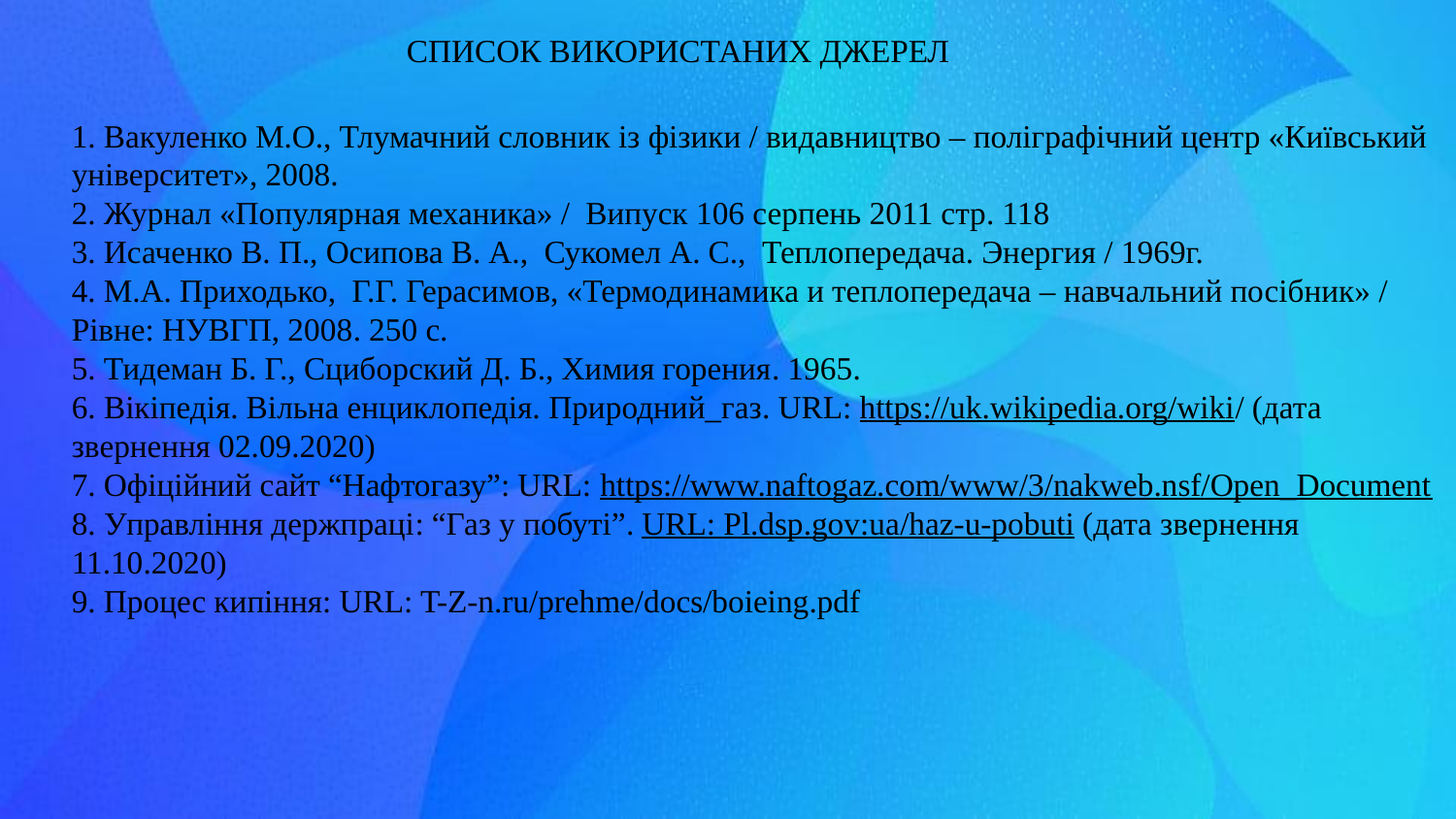

# СПИСОК ВИКОРИСТАНИХ ДЖЕРЕЛ
1. Вакуленко М.О., Тлумачний словник із фізики / видавництво – поліграфічний центр «Київський університет», 2008.
2. Журнал «Популярная механика» /  Випуск 106 серпень 2011 стр. 118
3. Исаченко В. П., Осипова В. А.,  Сукомел А. С.,  Теплопередача. Энергия / 1969г.
4. М.А. Приходько,  Г.Г. Герасимов, «Термодинамика и теплопередача – навчальний посібник» / Рівне: НУВГП, 2008. 250 с.
5. Тидеман Б. Г., Сциборский Д. Б., Химия горения. 1965.
6. Вікіпедія. Вільна енциклопедія. Природний_газ. URL: https://uk.wikipedia.org/wiki/ (дата звернення 02.09.2020)
7. Офіційний сайт “Нафтогазу”: URL: https://www.naftogaz.com/www/3/nakweb.nsf/Open_Document
8. Управління держпраці: “Газ у побуті”. URL: Pl.dsp.gov:ua/haz-u-pobuti (дата звернення 11.10.2020)
9. Процес кипіння: URL: T-Z-n.ru/prehme/docs/boieing.pdf